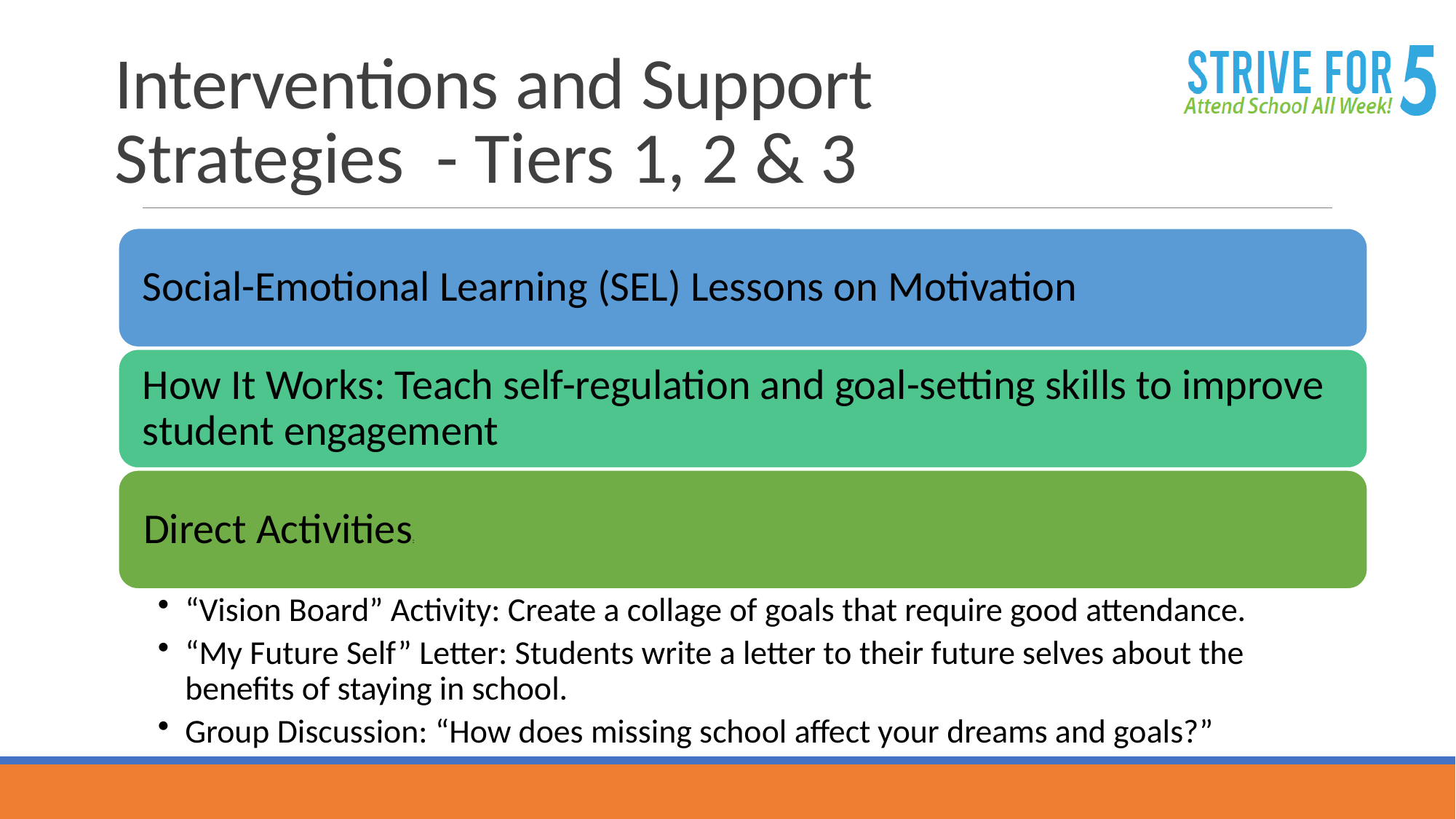

# Interventions and Support Strategies  - Tiers 1, 2 & 3
Social-Emotional Learning (SEL) Lessons on Motivation
How It Works: Teach self-regulation and goal-setting skills to improve student engagement
Direct Activities:
“Vision Board” Activity: Create a collage of goals that require good attendance.
“My Future Self” Letter: Students write a letter to their future selves about the benefits of staying in school.
Group Discussion: “How does missing school affect your dreams and goals?”